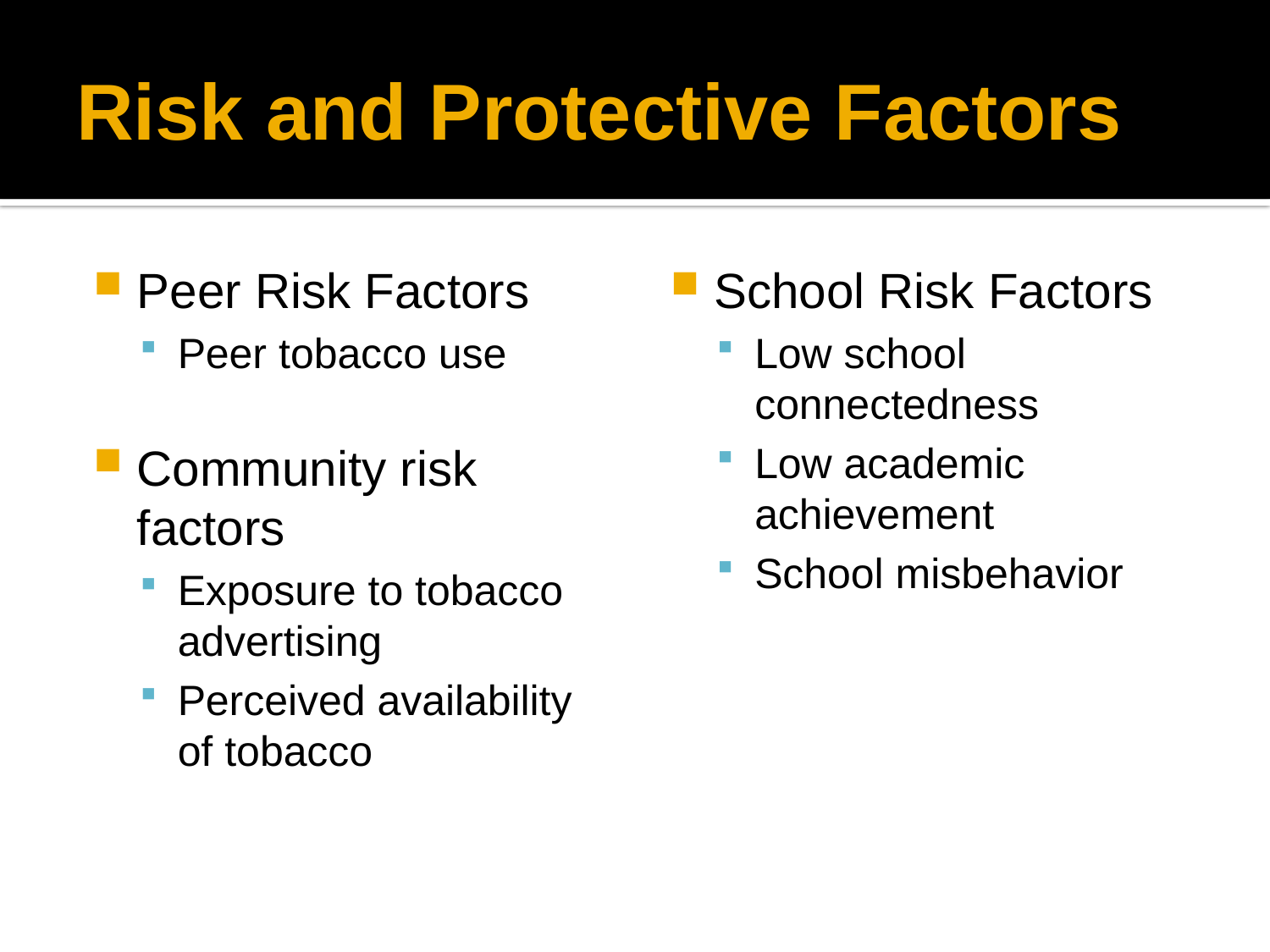

Risk and Protective Factors
Peer Risk Factors
Peer tobacco use

Community risk factors
Exposure to tobacco advertising
Perceived availability of tobacco

School Risk Factors
Low school connectedness
Low academic achievement
School misbehavior